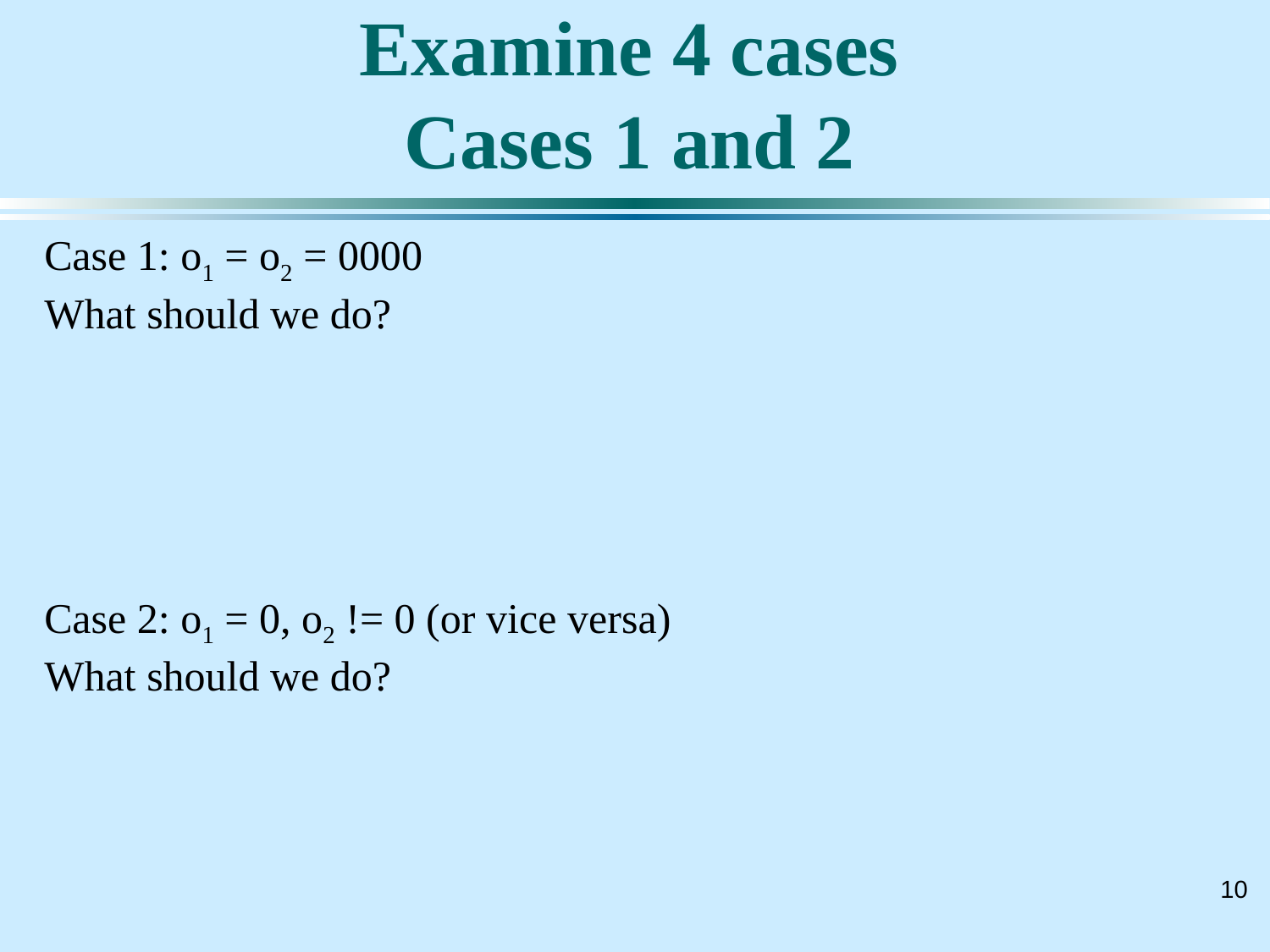

# Examine 4 cases Cases 1 and 2
Case 1: o1 = o2 = 0000
What should we do?

Case 2: o1 = 0, o2 != 0 (or vice versa)
What should we do?